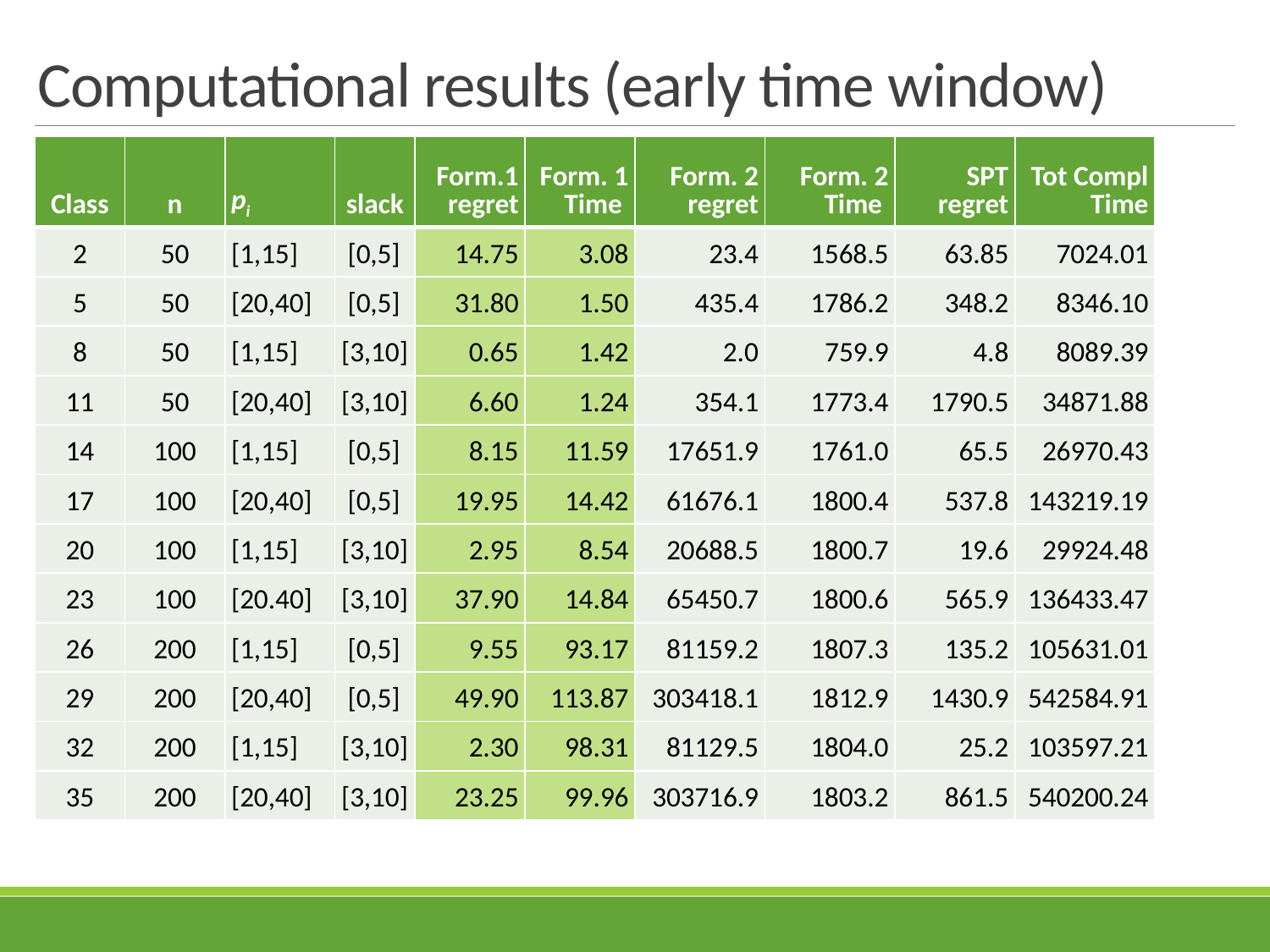

# Computational results (early time window)
| Class | n | pi | slack | Form.1 regret | Form. 1 Time | Form. 2 regret | Form. 2 Time | SPT regret | Tot Compl Time |
| --- | --- | --- | --- | --- | --- | --- | --- | --- | --- |
| 2 | 50 | [1,15] | [0,5] | 14.75 | 3.08 | 23.4 | 1568.5 | 63.85 | 7024.01 |
| 5 | 50 | [20,40] | [0,5] | 31.80 | 1.50 | 435.4 | 1786.2 | 348.2 | 8346.10 |
| 8 | 50 | [1,15] | [3,10] | 0.65 | 1.42 | 2.0 | 759.9 | 4.8 | 8089.39 |
| 11 | 50 | [20,40] | [3,10] | 6.60 | 1.24 | 354.1 | 1773.4 | 1790.5 | 34871.88 |
| 14 | 100 | [1,15] | [0,5] | 8.15 | 11.59 | 17651.9 | 1761.0 | 65.5 | 26970.43 |
| 17 | 100 | [20,40] | [0,5] | 19.95 | 14.42 | 61676.1 | 1800.4 | 537.8 | 143219.19 |
| 20 | 100 | [1,15] | [3,10] | 2.95 | 8.54 | 20688.5 | 1800.7 | 19.6 | 29924.48 |
| 23 | 100 | [20.40] | [3,10] | 37.90 | 14.84 | 65450.7 | 1800.6 | 565.9 | 136433.47 |
| 26 | 200 | [1,15] | [0,5] | 9.55 | 93.17 | 81159.2 | 1807.3 | 135.2 | 105631.01 |
| 29 | 200 | [20,40] | [0,5] | 49.90 | 113.87 | 303418.1 | 1812.9 | 1430.9 | 542584.91 |
| 32 | 200 | [1,15] | [3,10] | 2.30 | 98.31 | 81129.5 | 1804.0 | 25.2 | 103597.21 |
| 35 | 200 | [20,40] | [3,10] | 23.25 | 99.96 | 303716.9 | 1803.2 | 861.5 | 540200.24 |